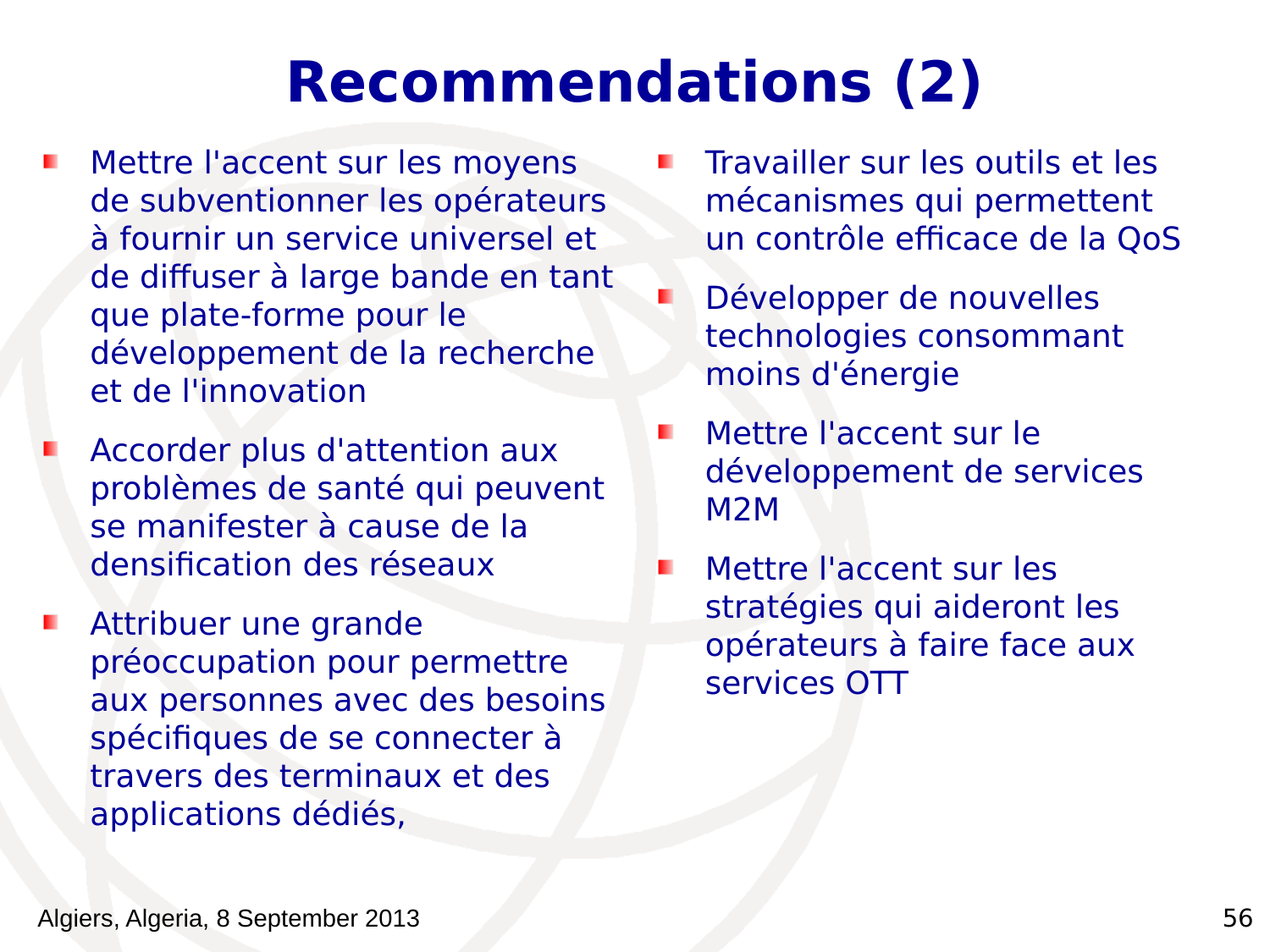

# Recommendations (2)
Mettre l'accent sur les moyens de subventionner les opérateurs à fournir un service universel et de diffuser à large bande en tant que plate-forme pour le développement de la recherche et de l'innovation
Accorder plus d'attention aux problèmes de santé qui peuvent se manifester à cause de la densification des réseaux
Attribuer une grande préoccupation pour permettre aux personnes avec des besoins spécifiques de se connecter à travers des terminaux et des applications dédiés,
Travailler sur les outils et les mécanismes qui permettent un contrôle efficace de la QoS
Développer de nouvelles technologies consommant moins d'énergie
Mettre l'accent sur le développement de services M2M
Mettre l'accent sur ​​les stratégies qui aideront les opérateurs à faire face aux services OTT
Algiers, Algeria, 8 September 2013
56